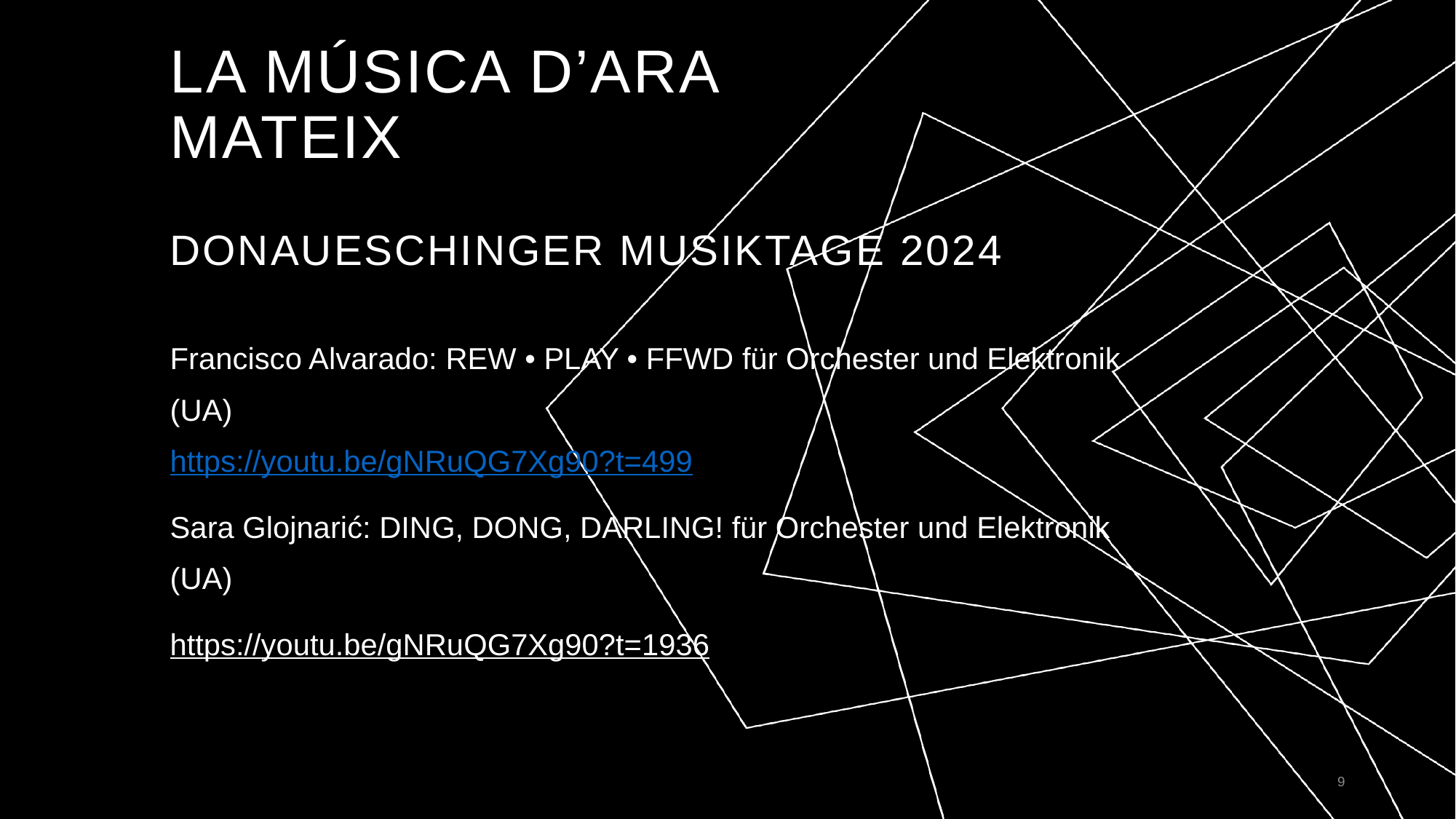

LA MÚSICA D’ARA MATEIX
# DONAUESCHINGER MUSIKTAGE 2024
Francisco Alvarado: REW • PLAY • FFWD für Orchester und Elektronik (UA)
https://youtu.be/gNRuQG7Xg90?t=499
Sara Glojnarić: DING, DONG, DARLING! für Orchester und Elektronik (UA)
https://youtu.be/gNRuQG7Xg90?t=1936
9